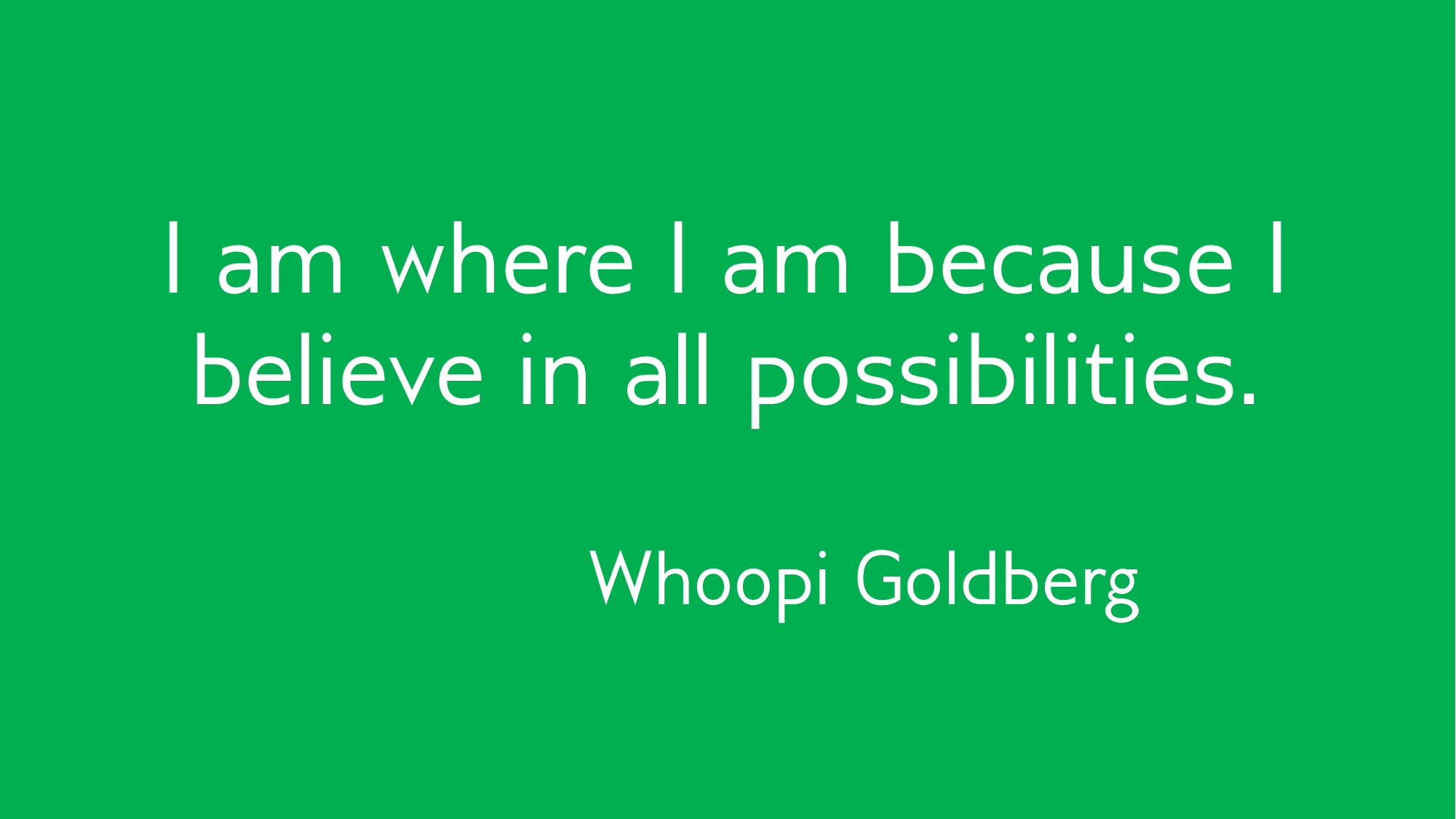

# I am where I am because I believe in all possibilities.   Whoopi Goldberg